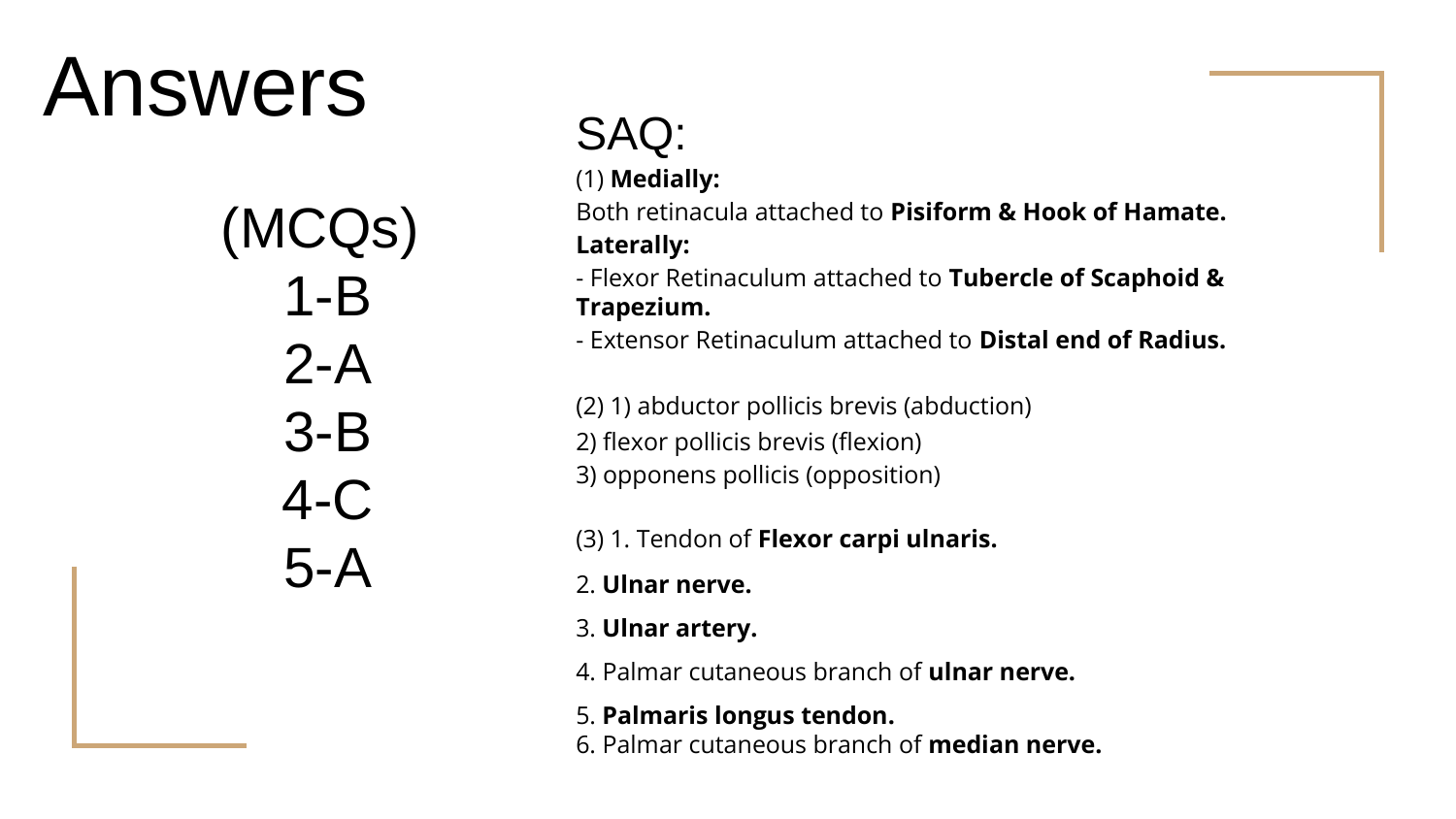

Answers
# (MCQs)
1-B
2-A
3-B
4-C
5-A
SAQ:
(1) Medially:
Both retinacula attached to Pisiform & Hook of Hamate.
Laterally:
- Flexor Retinaculum attached to Tubercle of Scaphoid & Trapezium.
- Extensor Retinaculum attached to Distal end of Radius.

(2) 1) abductor pollicis brevis (abduction)
2) flexor pollicis brevis (flexion)
3) opponens pollicis (opposition)

(3) 1. Tendon of Flexor carpi ulnaris.
2. Ulnar nerve.
3. Ulnar artery.
4. Palmar cutaneous branch of ulnar nerve.
5. Palmaris longus tendon.
6. Palmar cutaneous branch of median nerve.